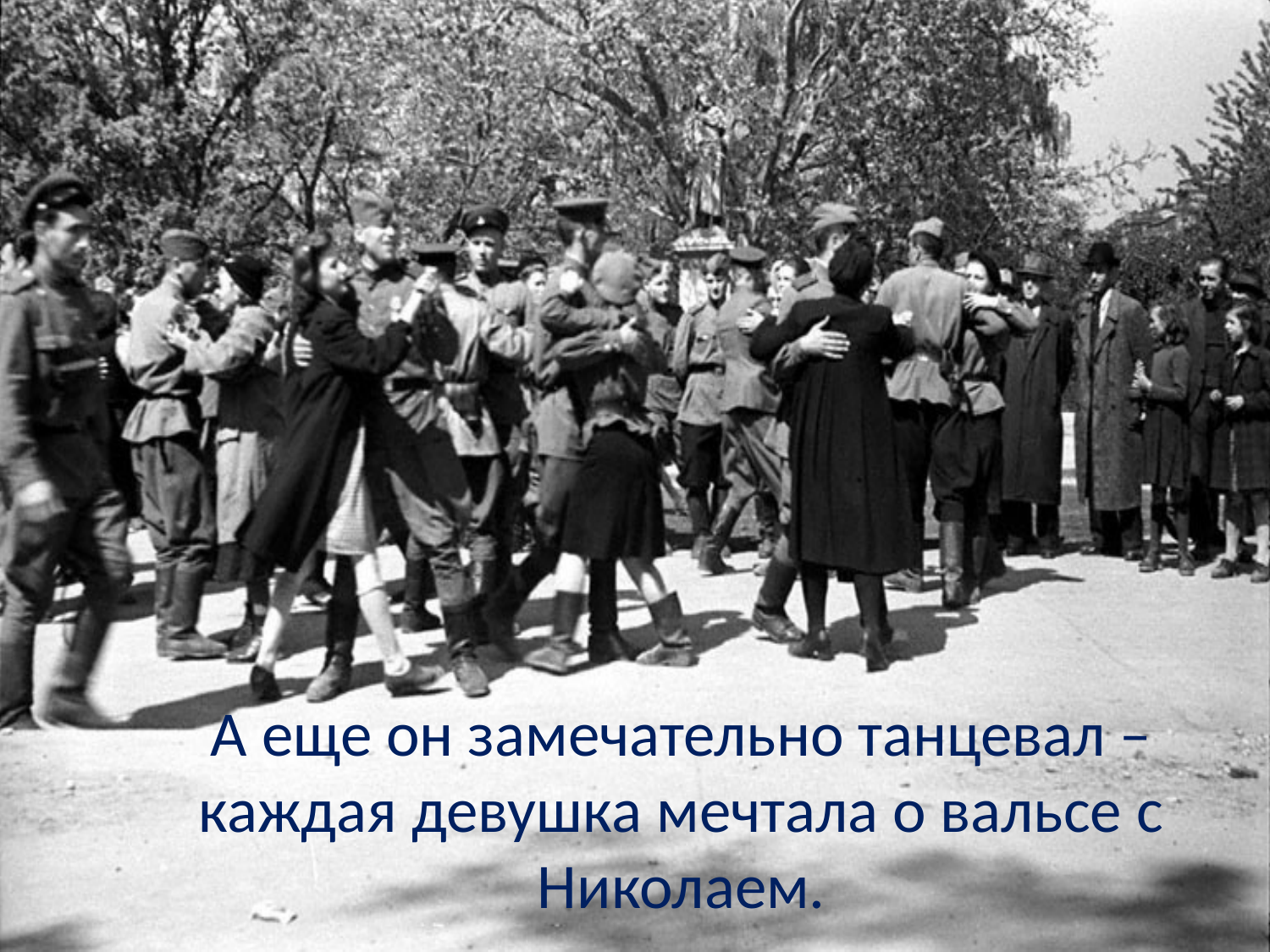

А еще он замечательно танцевал – каждая девушка мечтала о вальсе с Николаем.